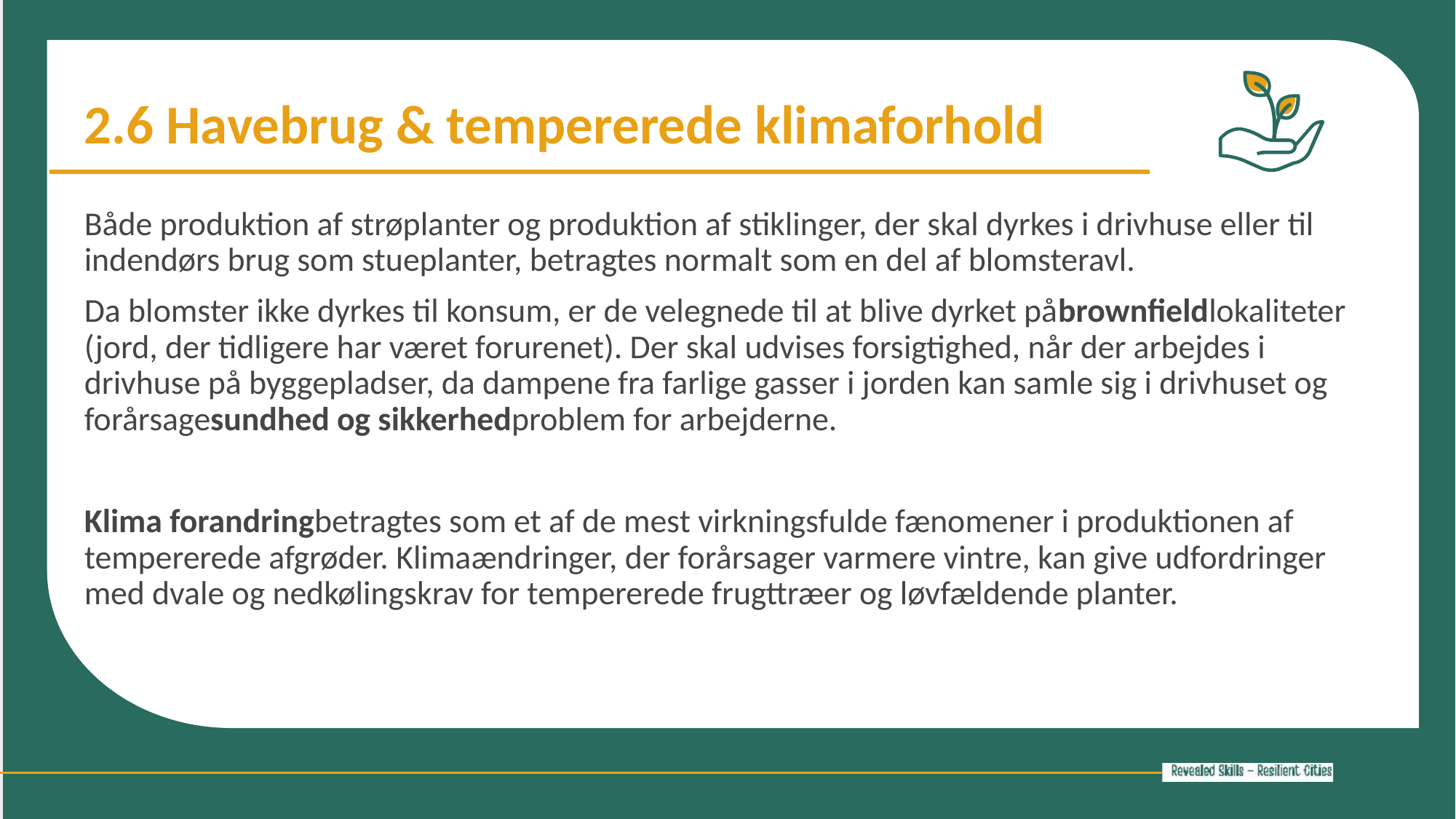

2.6 Havebrug & tempererede klimaforhold
Både produktion af strøplanter og produktion af stiklinger, der skal dyrkes i drivhuse eller til indendørs brug som stueplanter, betragtes normalt som en del af blomsteravl.
Da blomster ikke dyrkes til konsum, er de velegnede til at blive dyrket påbrownfieldlokaliteter (jord, der tidligere har været forurenet). Der skal udvises forsigtighed, når der arbejdes i drivhuse på byggepladser, da dampene fra farlige gasser i jorden kan samle sig i drivhuset og forårsagesundhed og sikkerhedproblem for arbejderne.

Klima forandringbetragtes som et af de mest virkningsfulde fænomener i produktionen af ​​tempererede afgrøder. Klimaændringer, der forårsager varmere vintre, kan give udfordringer med dvale og nedkølingskrav for tempererede frugttræer og løvfældende planter.